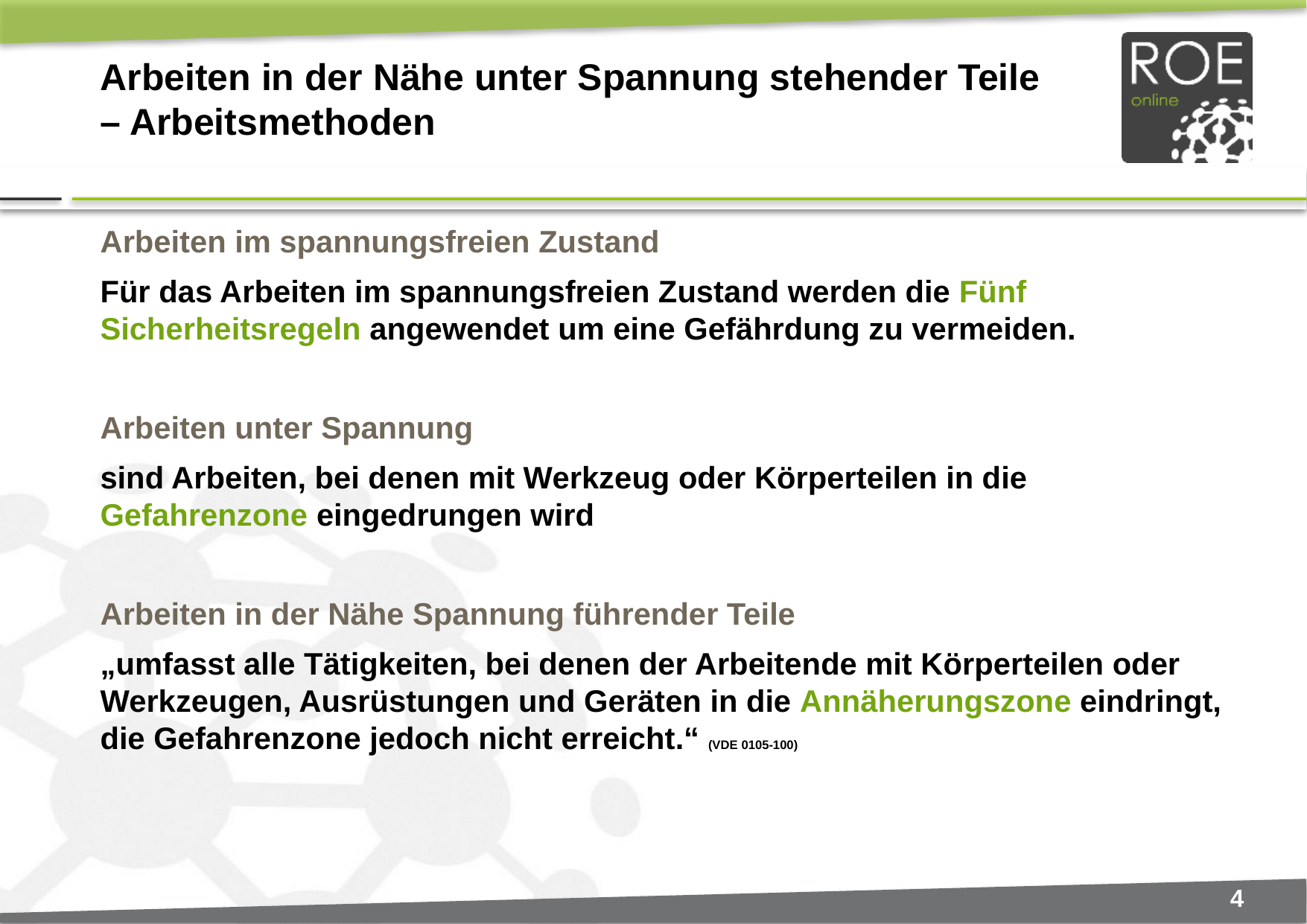

# Arbeiten in der Nähe unter Spannung stehender Teile – Arbeitsmethoden
Arbeiten im spannungsfreien Zustand
Für das Arbeiten im spannungsfreien Zustand werden die Fünf Sicherheitsregeln angewendet um eine Gefährdung zu vermeiden.

Arbeiten unter Spannung
sind Arbeiten, bei denen mit Werkzeug oder Körperteilen in die Gefahrenzone eingedrungen wird

Arbeiten in der Nähe Spannung führender Teile
„umfasst alle Tätigkeiten, bei denen der Arbeitende mit Körperteilen oder Werkzeugen, Ausrüstungen und Geräten in die Annäherungszone eindringt, die Gefahrenzone jedoch nicht erreicht.“ (VDE 0105-100)
4